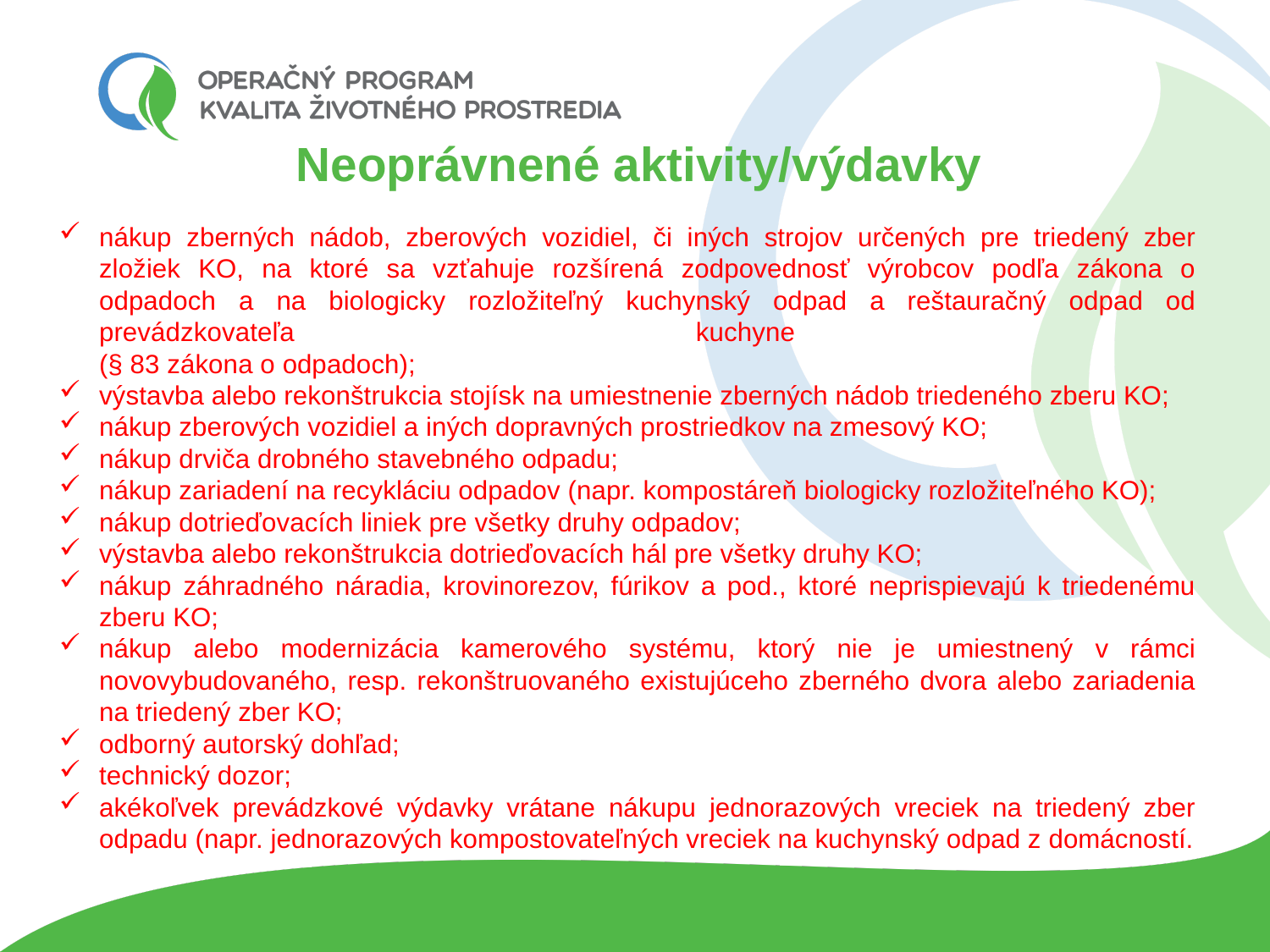

# Neoprávnené aktivity/výdavky
nákup zberných nádob, zberových vozidiel, či iných strojov určených pre triedený zber zložiek KO, na ktoré sa vzťahuje rozšírená zodpovednosť výrobcov podľa zákona o odpadoch a na biologicky rozložiteľný kuchynský odpad a reštauračný odpad od prevádzkovateľa kuchyne
(§ 83 zákona o odpadoch);
výstavba alebo rekonštrukcia stojísk na umiestnenie zberných nádob triedeného zberu KO;
nákup zberových vozidiel a iných dopravných prostriedkov na zmesový KO;
nákup drviča drobného stavebného odpadu;
nákup zariadení na recykláciu odpadov (napr. kompostáreň biologicky rozložiteľného KO);
nákup dotrieďovacích liniek pre všetky druhy odpadov;
výstavba alebo rekonštrukcia dotrieďovacích hál pre všetky druhy KO;
nákup záhradného náradia, krovinorezov, fúrikov a pod., ktoré neprispievajú k triedenému zberu KO;
nákup alebo modernizácia kamerového systému, ktorý nie je umiestnený v rámci novovybudovaného, resp. rekonštruovaného existujúceho zberného dvora alebo zariadenia na triedený zber KO;
odborný autorský dohľad;
technický dozor;
akékoľvek prevádzkové výdavky vrátane nákupu jednorazových vreciek na triedený zber odpadu (napr. jednorazových kompostovateľných vreciek na kuchynský odpad z domácností.